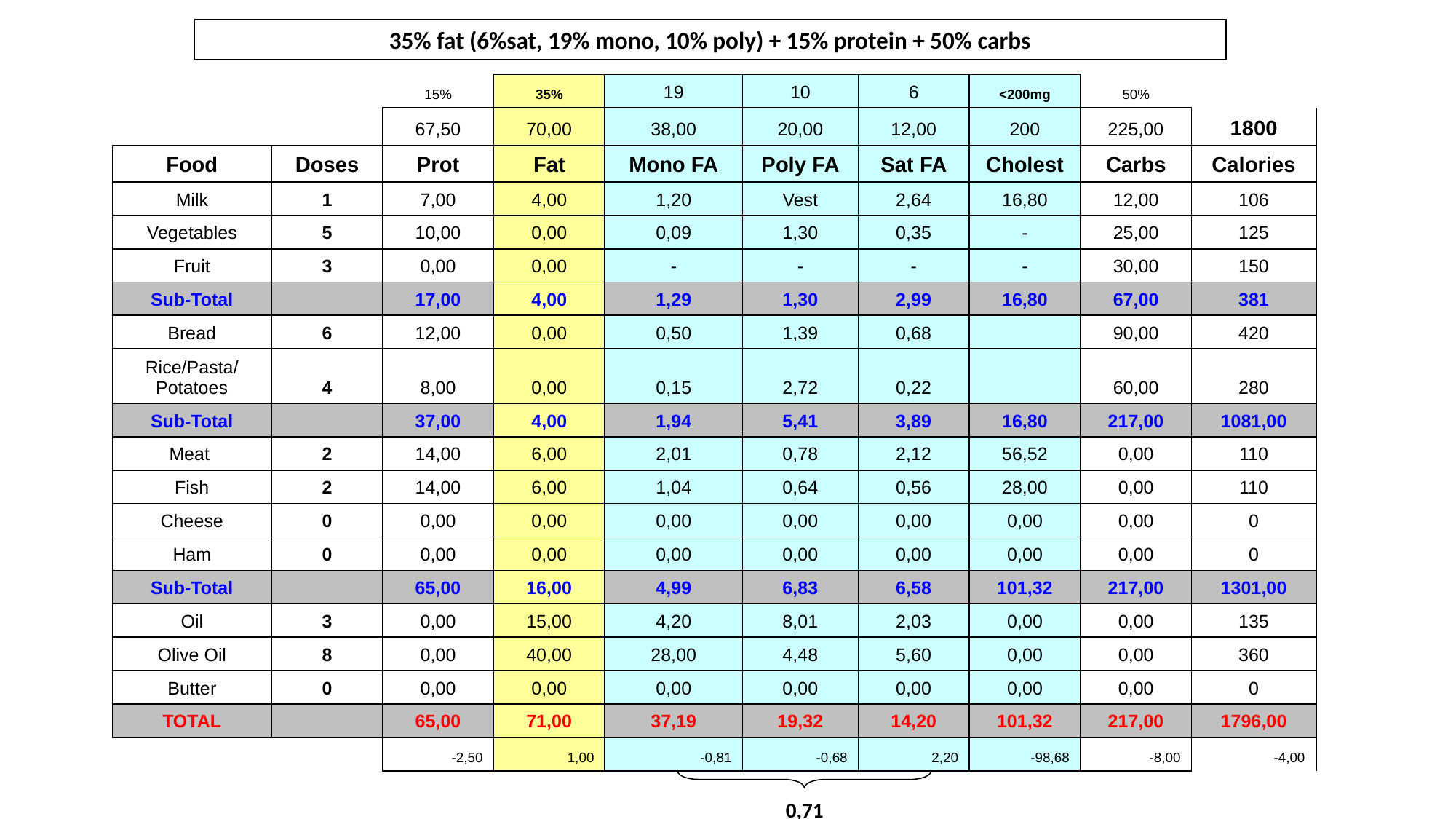

35% fat (6%sat, 19% mono, 10% poly) + 15% protein + 50% carbs
|  |  | 15% | 35% | 19 | 10 | 6 | <200mg | 50% |  |
| --- | --- | --- | --- | --- | --- | --- | --- | --- | --- |
|  |  | 67,50 | 70,00 | 38,00 | 20,00 | 12,00 | 200 | 225,00 | 1800 |
| Food | Doses | Prot | Fat | Mono FA | Poly FA | Sat FA | Cholest | Carbs | Calories |
| Milk | 1 | 7,00 | 4,00 | 1,20 | Vest | 2,64 | 16,80 | 12,00 | 106 |
| Vegetables | 5 | 10,00 | 0,00 | 0,09 | 1,30 | 0,35 | - | 25,00 | 125 |
| Fruit | 3 | 0,00 | 0,00 | - | - | - | - | 30,00 | 150 |
| Sub-Total |  | 17,00 | 4,00 | 1,29 | 1,30 | 2,99 | 16,80 | 67,00 | 381 |
| Bread | 6 | 12,00 | 0,00 | 0,50 | 1,39 | 0,68 |  | 90,00 | 420 |
| Rice/Pasta/ Potatoes | 4 | 8,00 | 0,00 | 0,15 | 2,72 | 0,22 |  | 60,00 | 280 |
| Sub-Total |  | 37,00 | 4,00 | 1,94 | 5,41 | 3,89 | 16,80 | 217,00 | 1081,00 |
| Meat | 2 | 14,00 | 6,00 | 2,01 | 0,78 | 2,12 | 56,52 | 0,00 | 110 |
| Fish | 2 | 14,00 | 6,00 | 1,04 | 0,64 | 0,56 | 28,00 | 0,00 | 110 |
| Cheese | 0 | 0,00 | 0,00 | 0,00 | 0,00 | 0,00 | 0,00 | 0,00 | 0 |
| Ham | 0 | 0,00 | 0,00 | 0,00 | 0,00 | 0,00 | 0,00 | 0,00 | 0 |
| Sub-Total |  | 65,00 | 16,00 | 4,99 | 6,83 | 6,58 | 101,32 | 217,00 | 1301,00 |
| Oil | 3 | 0,00 | 15,00 | 4,20 | 8,01 | 2,03 | 0,00 | 0,00 | 135 |
| Olive Oil | 8 | 0,00 | 40,00 | 28,00 | 4,48 | 5,60 | 0,00 | 0,00 | 360 |
| Butter | 0 | 0,00 | 0,00 | 0,00 | 0,00 | 0,00 | 0,00 | 0,00 | 0 |
| TOTAL |  | 65,00 | 71,00 | 37,19 | 19,32 | 14,20 | 101,32 | 217,00 | 1796,00 |
|  |  | -2,50 | 1,00 | -0,81 | -0,68 | 2,20 | -98,68 | -8,00 | -4,00 |

0,71